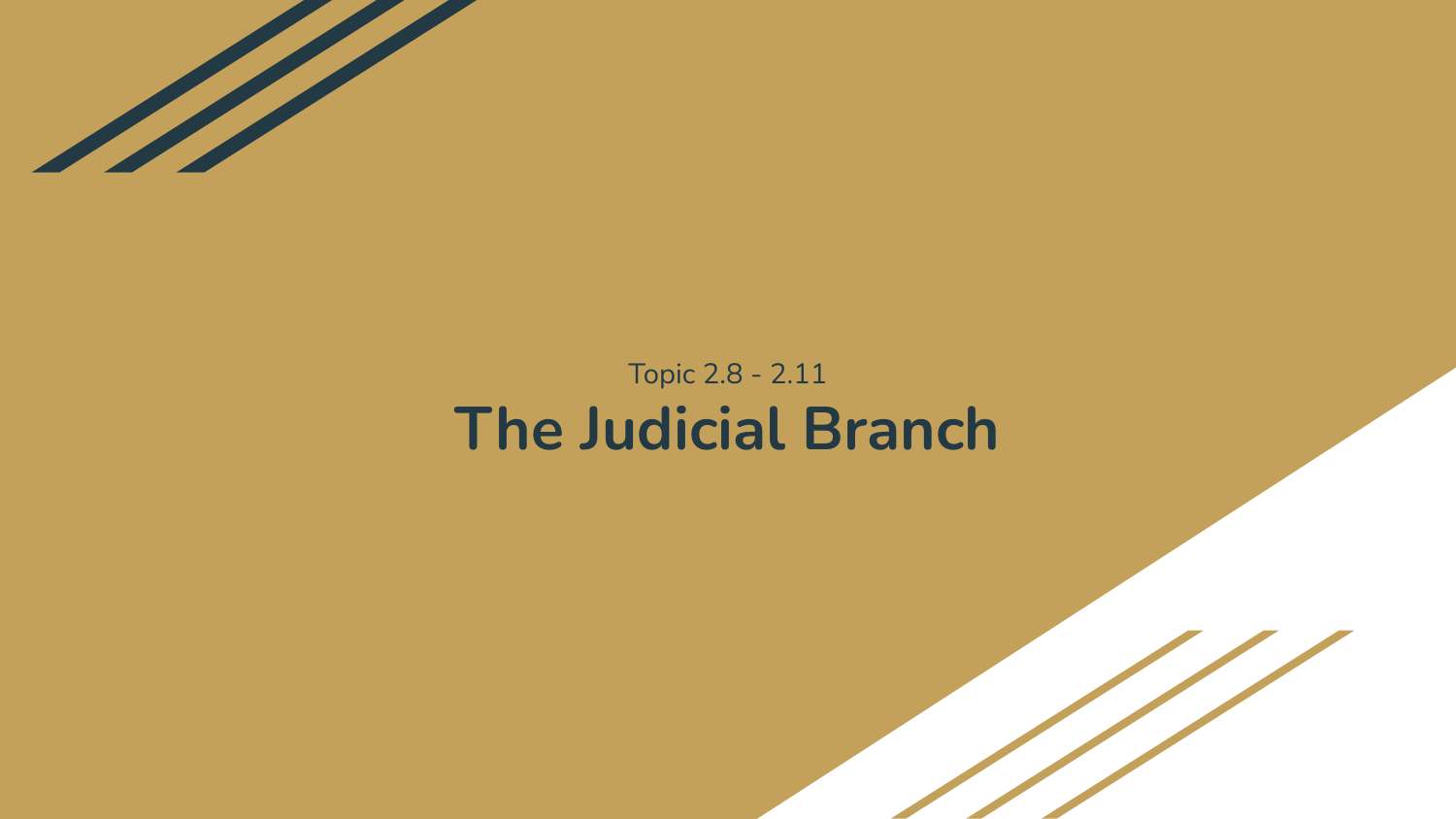

# Topic 2.8 - 2.11
The Judicial Branch